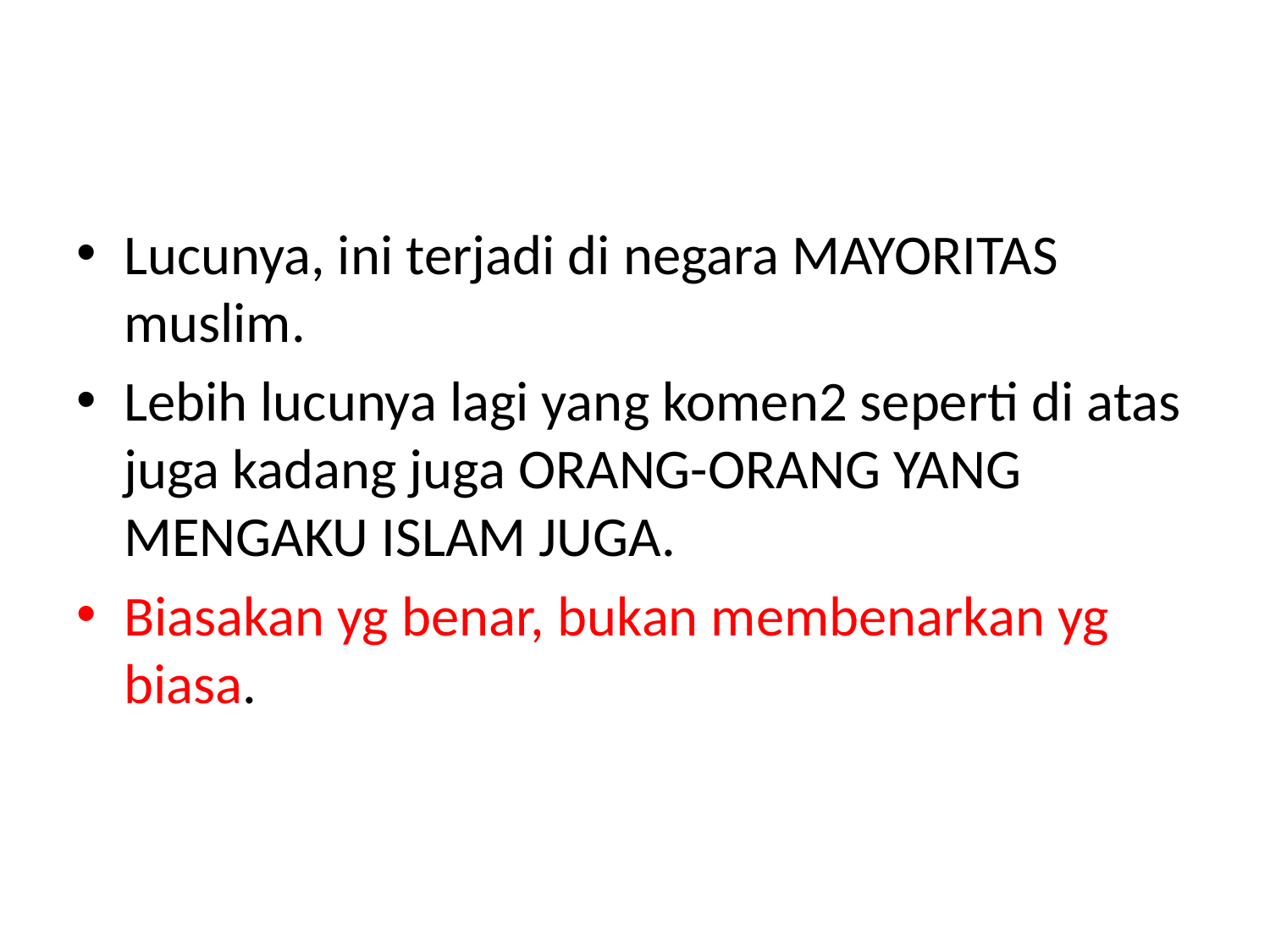

Lucunya, ini terjadi di negara MAYORITAS muslim.
Lebih lucunya lagi yang komen2 seperti di atas juga kadang juga ORANG-ORANG YANG MENGAKU ISLAM JUGA.
Biasakan yg benar, bukan membenarkan yg biasa.